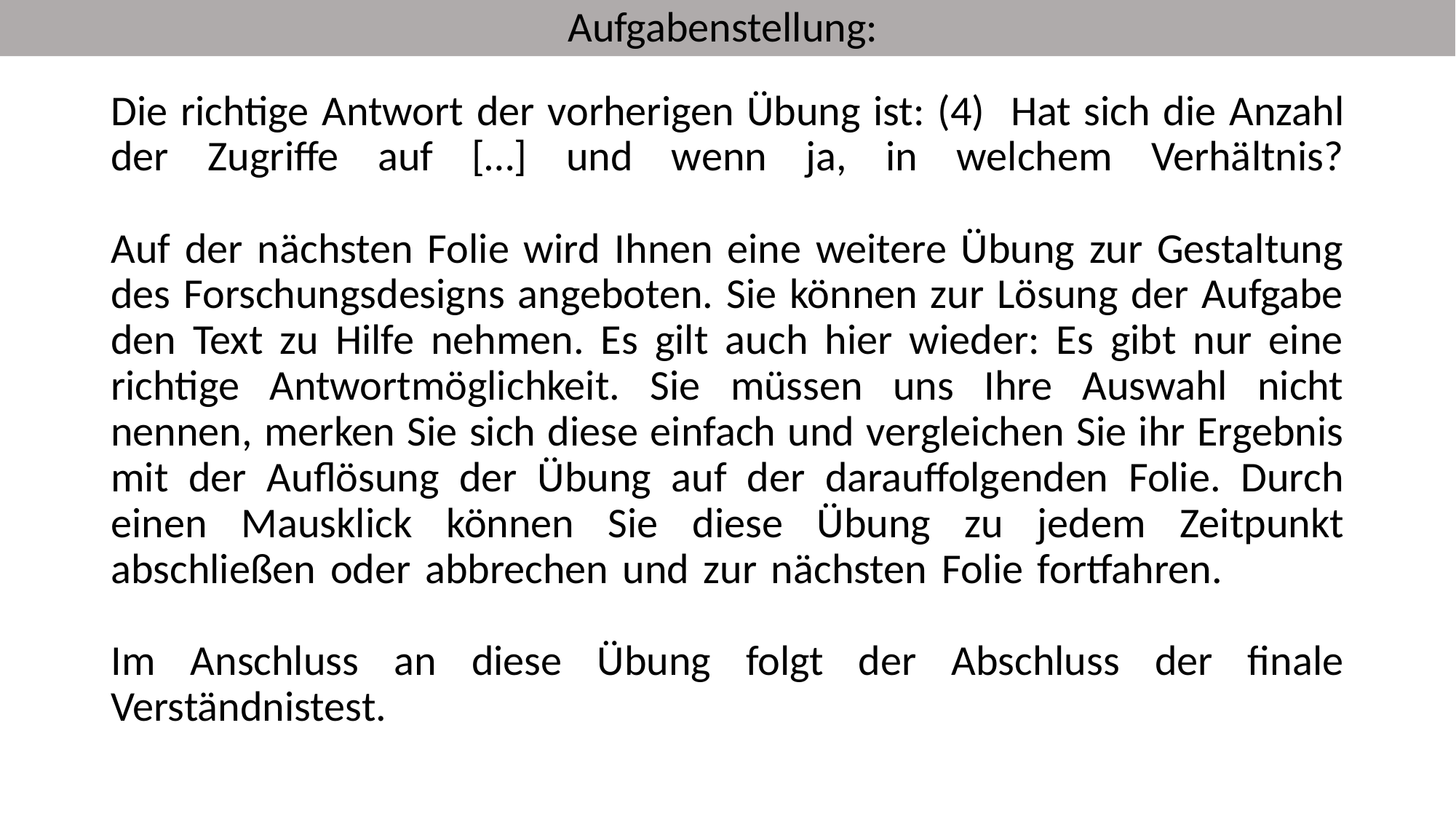

Aufgabenstellung:
# Die richtige Antwort der vorherigen Übung ist: (4) 	Hat sich die Anzahl der Zugriffe auf […] und wenn ja, in welchem Verhältnis? Auf der nächsten Folie wird Ihnen eine weitere Übung zur Gestaltung des Forschungsdesigns angeboten. Sie können zur Lösung der Aufgabe den Text zu Hilfe nehmen. Es gilt auch hier wieder: Es gibt nur eine richtige Antwortmöglichkeit. Sie müssen uns Ihre Auswahl nicht nennen, merken Sie sich diese einfach und vergleichen Sie ihr Ergebnis mit der Auflösung der Übung auf der darauffolgenden Folie. Durch einen Mausklick können Sie diese Übung zu jedem Zeitpunkt abschließen oder abbrechen und zur nächsten Folie fortfahren. Im Anschluss an diese Übung folgt der Abschluss der finale Verständnistest.